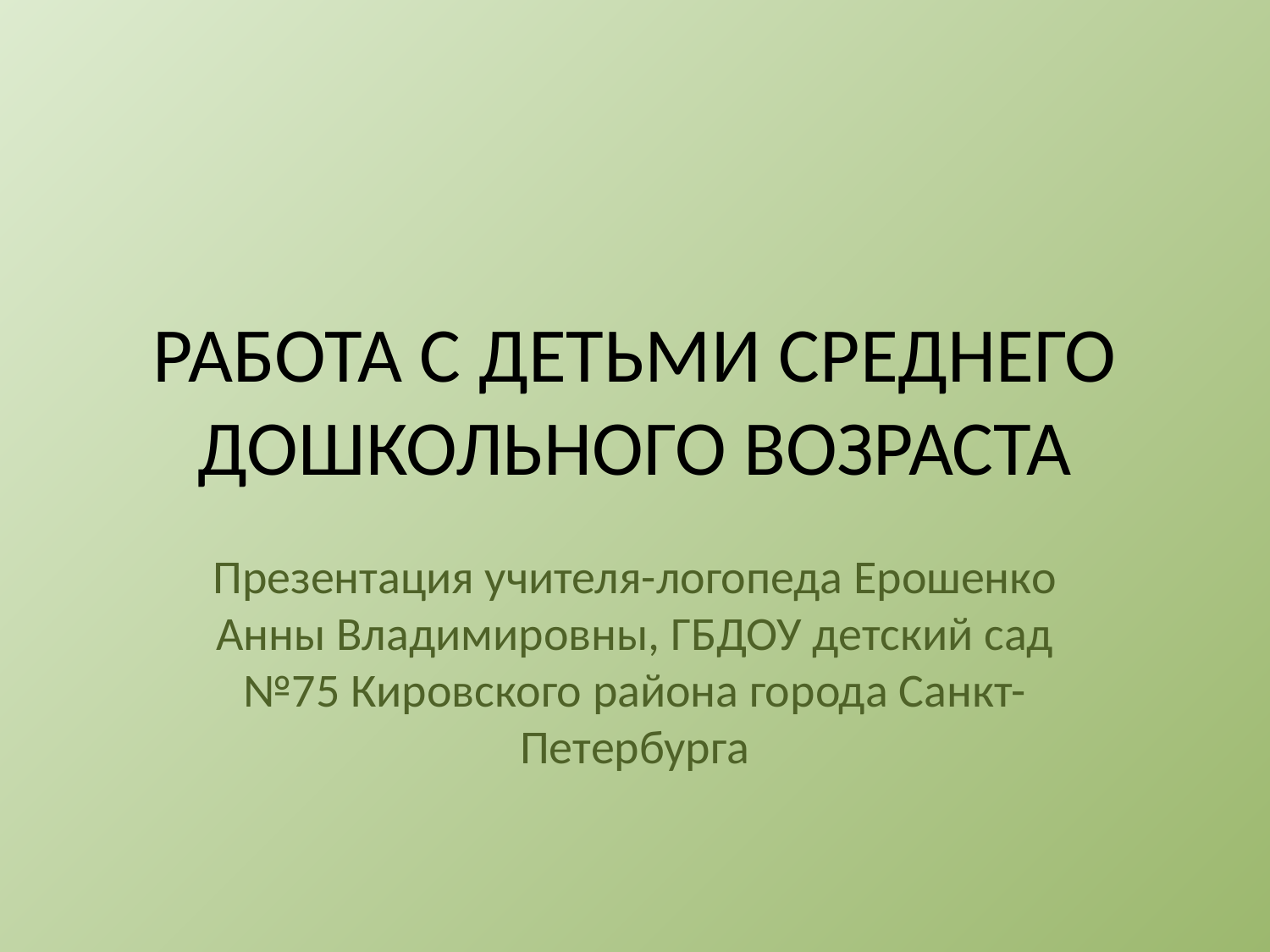

# РАБОТА С ДЕТЬМИ СРЕДНЕГО ДОШКОЛЬНОГО ВОЗРАСТА
Презентация учителя-логопеда Ерошенко Анны Владимировны, ГБДОУ детский сад №75 Кировского района города Санкт-Петербурга